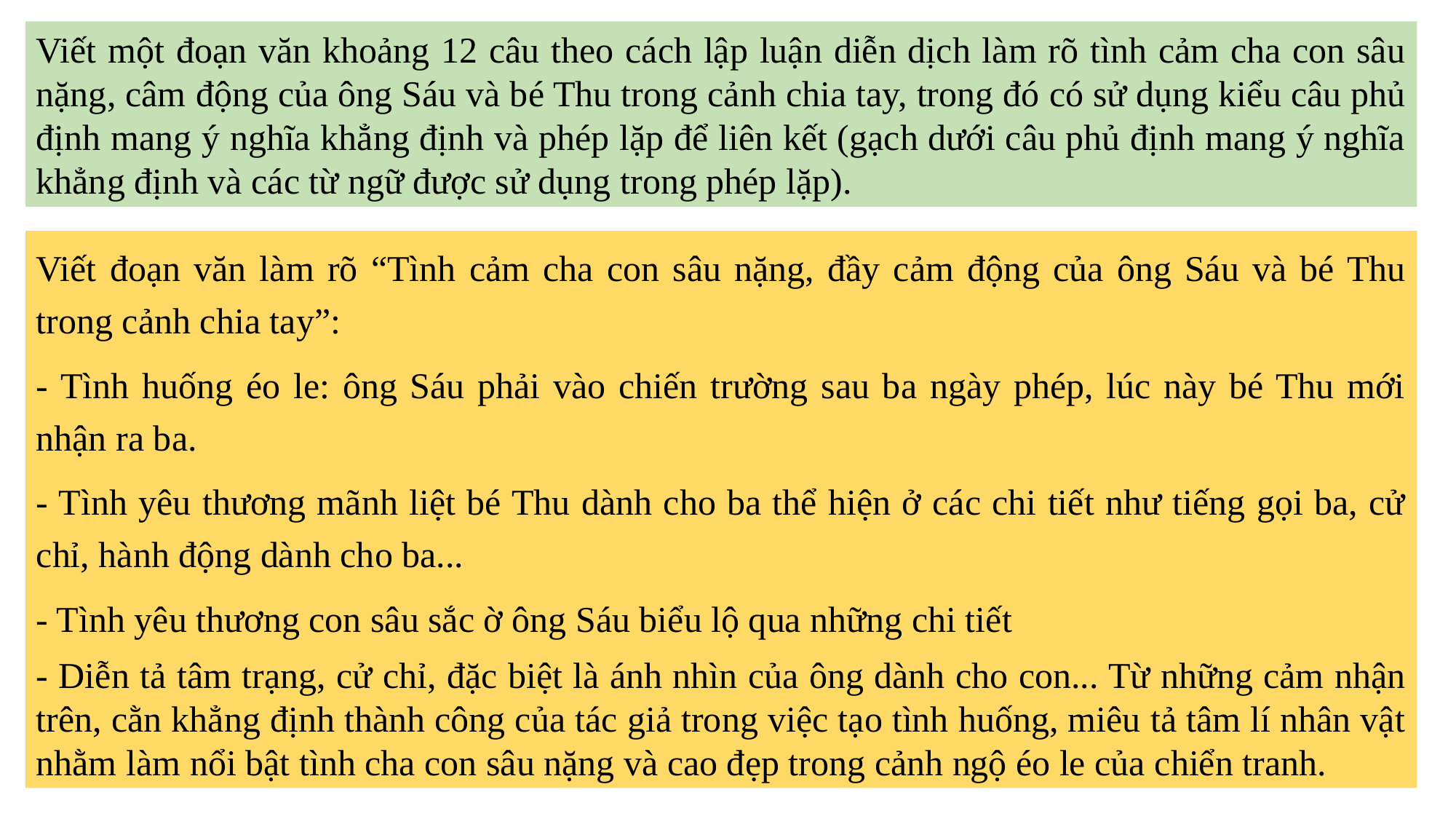

Viết một đoạn văn khoảng 12 câu theo cách lập luận diễn dịch làm rõ tình cảm cha con sâu nặng, câm động của ông Sáu và bé Thu trong cảnh chia tay, trong đó có sử dụng kiểu câu phủ định mang ý nghĩa khẳng định và phép lặp để liên kết (gạch dưới câu phủ định mang ý nghĩa khẳng định và các từ ngữ được sử dụng trong phép lặp).
Viết đoạn văn làm rõ “Tình cảm cha con sâu nặng, đầy cảm động của ông Sáu và bé Thu trong cảnh chia tay”:
- Tình huống éo le: ông Sáu phải vào chiến trường sau ba ngày phép, lúc này bé Thu mới nhận ra ba.
- Tình yêu thương mãnh liệt bé Thu dành cho ba thể hiện ở các chi tiết như tiếng gọi ba, cử chỉ, hành động dành cho ba...
- Tình yêu thương con sâu sắc ờ ông Sáu biểu lộ qua những chi tiết
- Diễn tả tâm trạng, cử chỉ, đặc biệt là ánh nhìn của ông dành cho con... Từ những cảm nhận trên, cằn khẳng định thành công của tác giả trong việc tạo tình huống, miêu tả tâm lí nhân vật nhằm làm nổi bật tình cha con sâu nặng và cao đẹp trong cảnh ngộ éo le của chiển tranh.